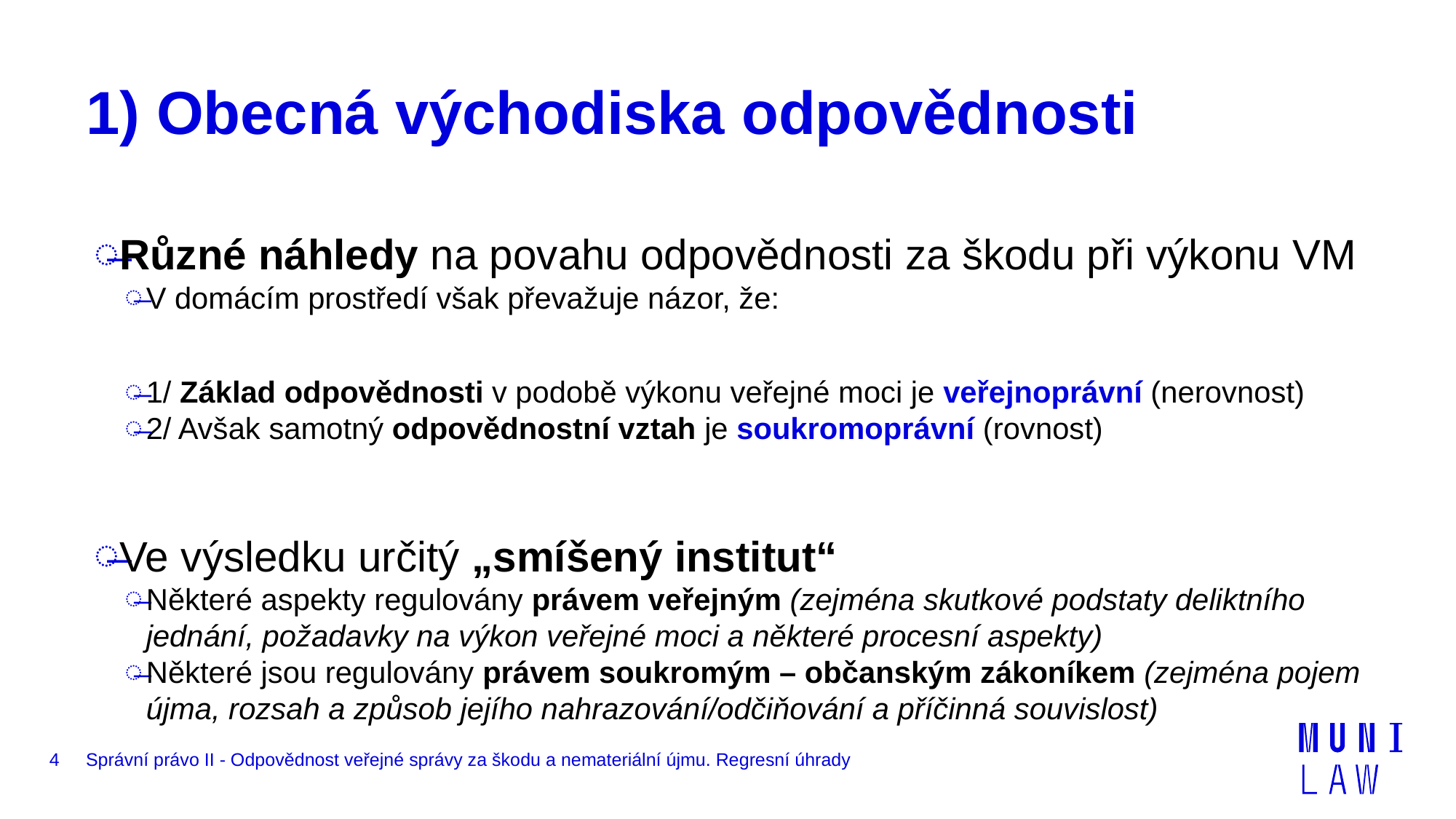

# 1) Obecná východiska odpovědnosti
Různé náhledy na povahu odpovědnosti za škodu při výkonu VM
V domácím prostředí však převažuje názor, že:

1/ Základ odpovědnosti v podobě výkonu veřejné moci je veřejnoprávní (nerovnost)
2/ Avšak samotný odpovědnostní vztah je soukromoprávní (rovnost)

Ve výsledku určitý „smíšený institut“
Některé aspekty regulovány právem veřejným (zejména skutkové podstaty deliktního jednání, požadavky na výkon veřejné moci a některé procesní aspekty)
Některé jsou regulovány právem soukromým – občanským zákoníkem (zejména pojem újma, rozsah a způsob jejího nahrazování/odčiňování a příčinná souvislost)
4
Správní právo II - Odpovědnost veřejné správy za škodu a nemateriální újmu. Regresní úhrady